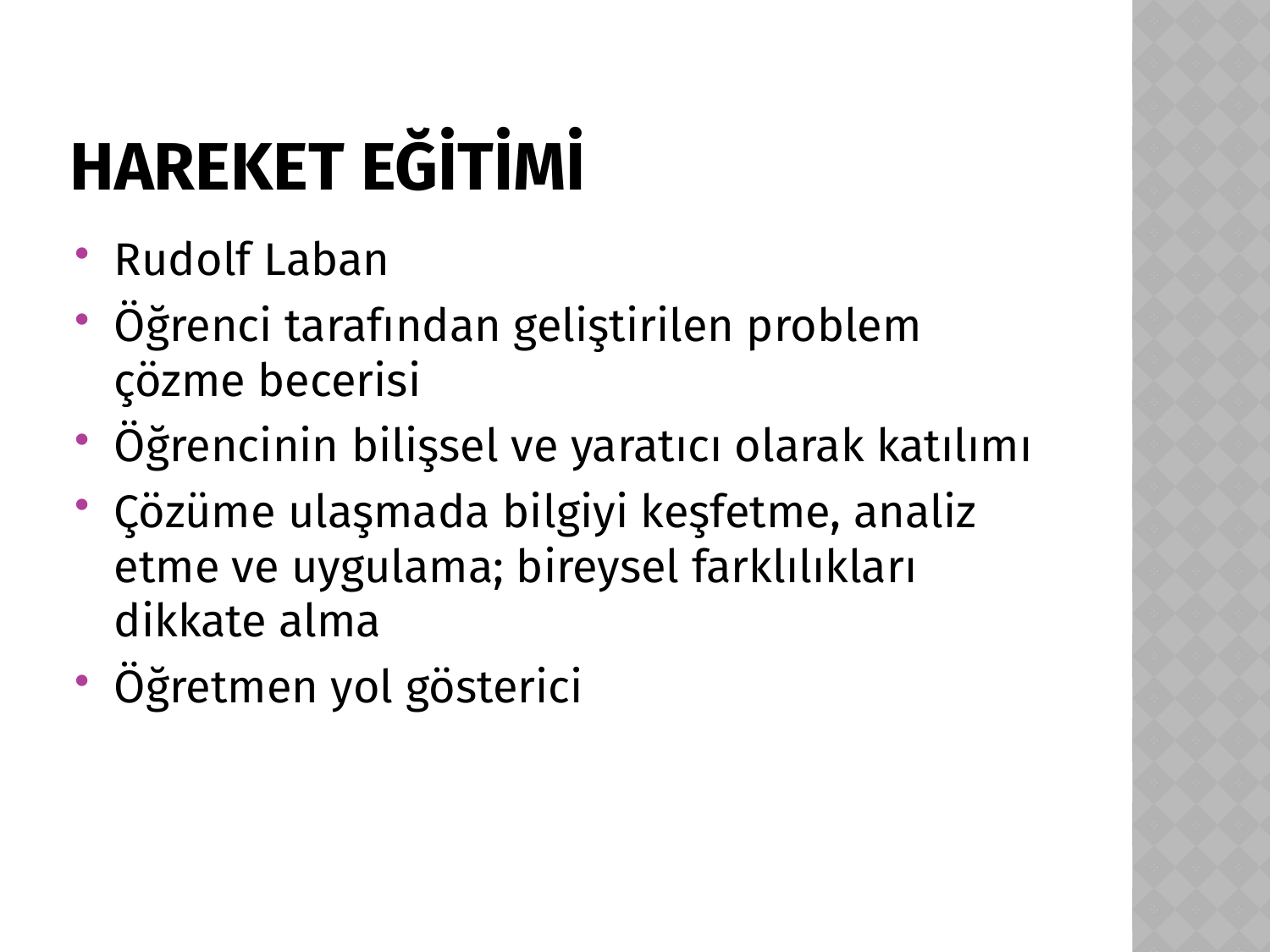

# HAREKET EĞİTİMİ
Rudolf Laban
Öğrenci tarafından geliştirilen problem çözme becerisi
Öğrencinin bilişsel ve yaratıcı olarak katılımı
Çözüme ulaşmada bilgiyi keşfetme, analiz etme ve uygulama; bireysel farklılıkları dikkate alma
Öğretmen yol gösterici